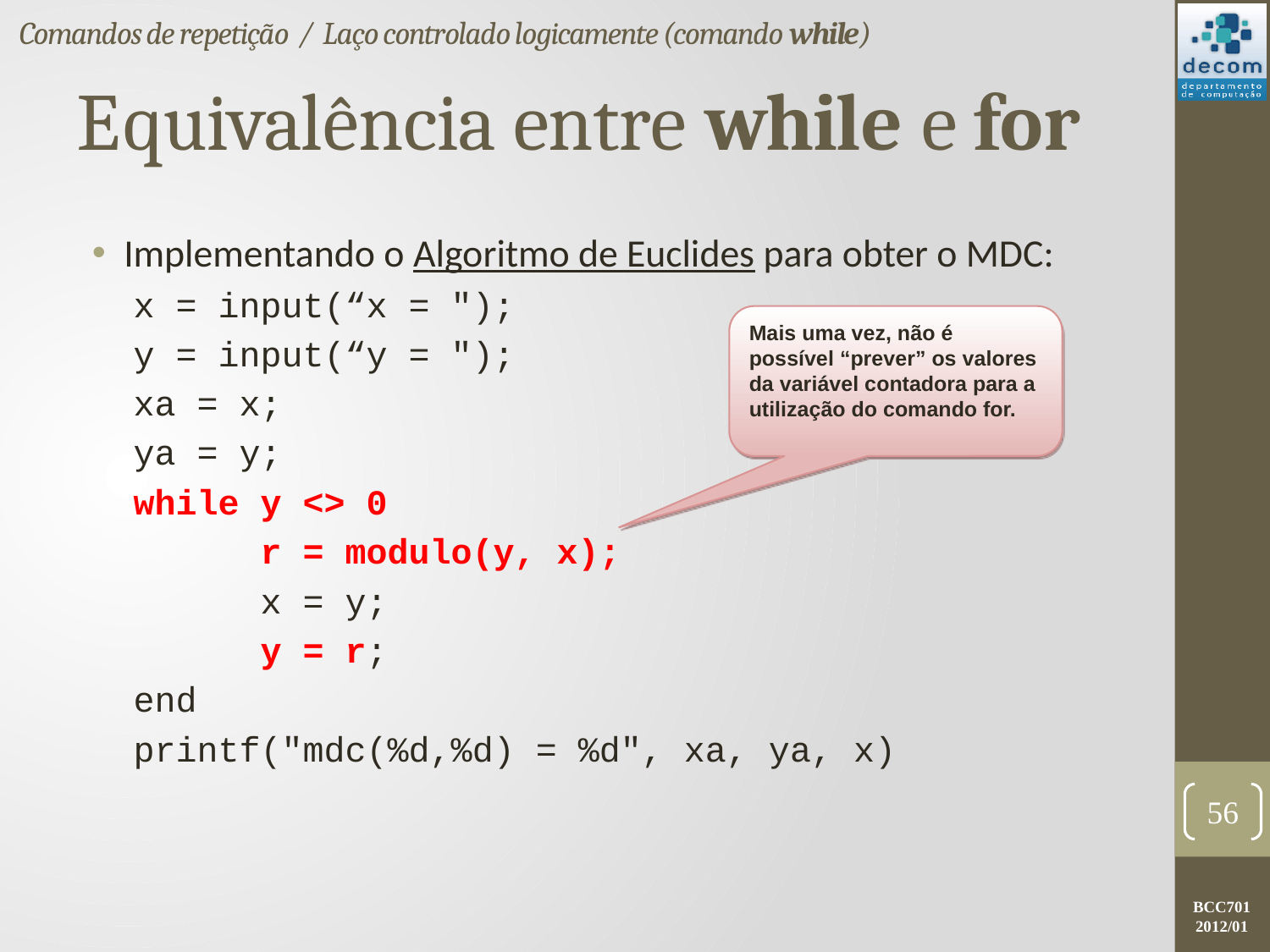

Comandos de repetição  /  Laço controlado logicamente (comando while)
# Equivalência entre while e for
Implementando o Algoritmo de Euclides para obter o MDC:
x = input(“x = ");
y = input(“y = ");
xa = x;
ya = y;
while y <> 0
	r = modulo(y, x);
	x = y;
	y = r;
end
printf("mdc(%d,%d) = %d", xa, ya, x)
Mais uma vez, não é possível “prever” os valores da variável contadora para a utilização do comando for.
56